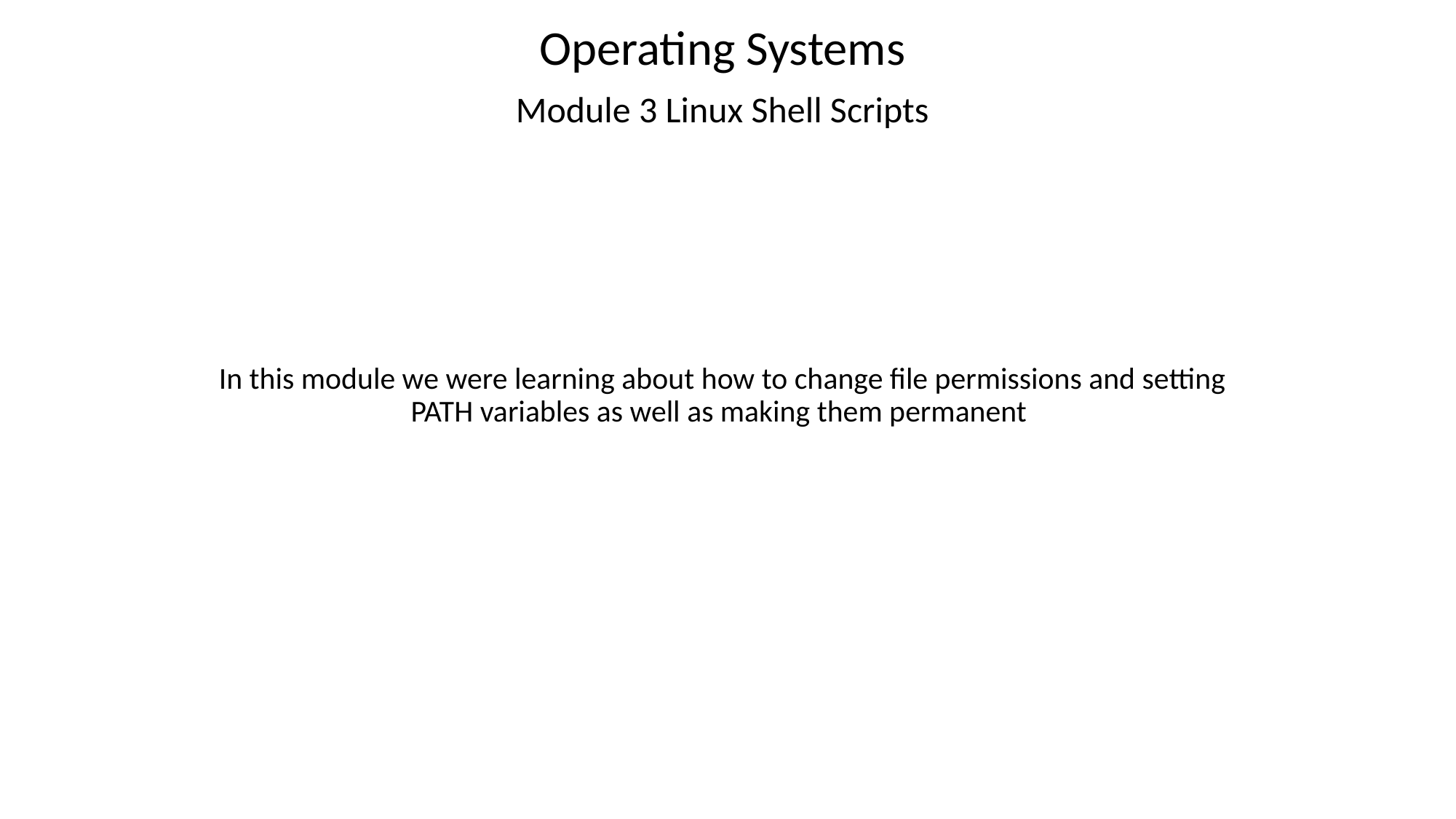

Operating Systems
Module 3 Linux Shell Scripts

In this module we were learning about how to change file permissions and setting PATH variables as well as making them permanent
#